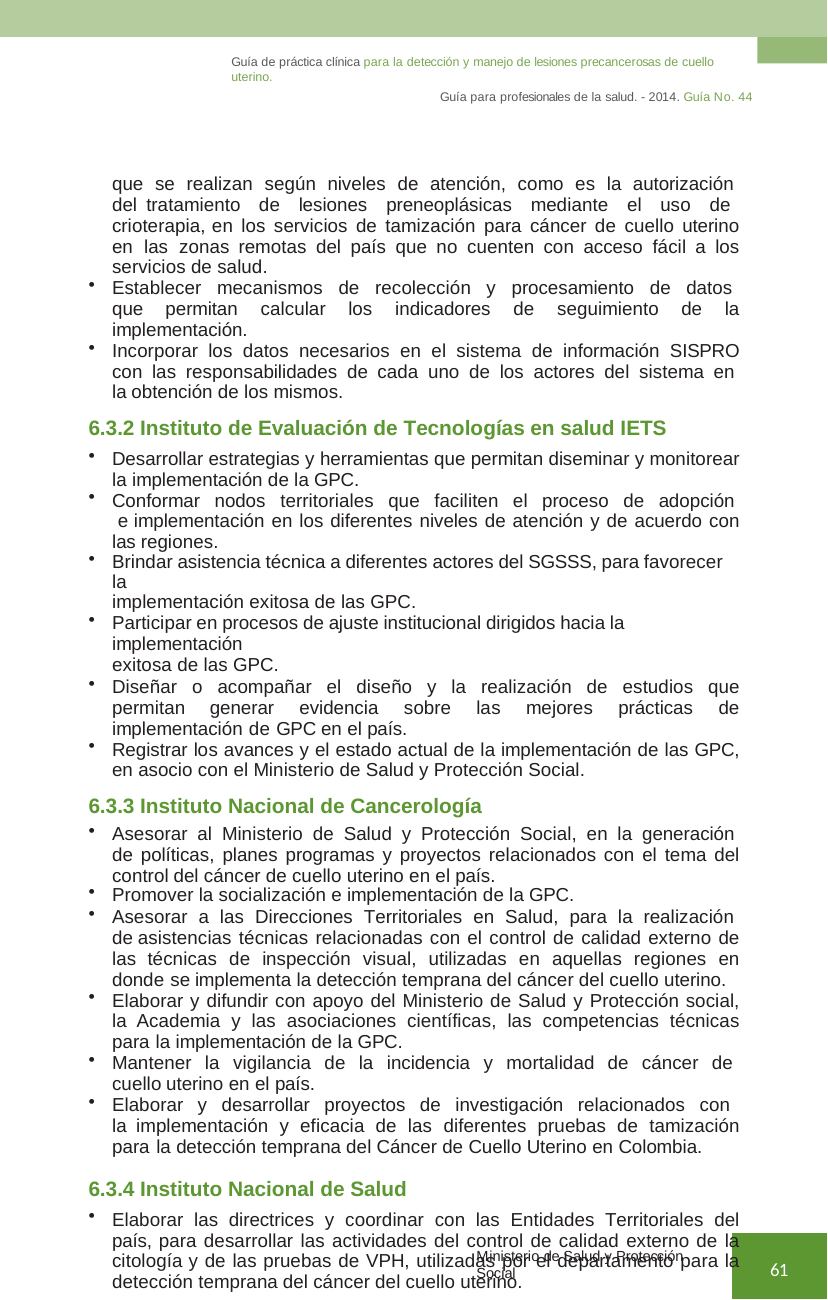

Guía de práctica clínica para la detección y manejo de lesiones precancerosas de cuello uterino.
Guía para profesionales de la salud. - 2014. Guía No. 44
que  se  realizan  según  niveles  de  atención,  como  es  la  autorización  del tratamiento  de  lesiones  preneoplásicas  mediante  el  uso  de  crioterapia, en los servicios de tamización para cáncer de cuello uterino en las zonas remotas del país que no cuenten con acceso fácil a los servicios de salud.
Establecer  mecanismos  de  recolección  y  procesamiento  de  datos  que permitan calcular los indicadores de seguimiento de la implementación.
Incorporar  los  datos  necesarios  en  el  sistema  de  información  SISPRO con  las  responsabilidades  de  cada  uno  de  los  actores  del  sistema  en  la obtención de los mismos.
6.3.2 Instituto de Evaluación de Tecnologías en salud IETS
Desarrollar estrategias y herramientas que permitan diseminar y monitorear la implementación de la GPC.
Conformar   nodos   territoriales   que   faciliten   el   proceso   de   adopción   e implementación en los diferentes niveles de atención y de acuerdo con las regiones.
Brindar asistencia técnica a diferentes actores del SGSSS, para favorecer la
implementación exitosa de las GPC.
Participar en procesos de ajuste institucional dirigidos hacia la implementación
exitosa de las GPC.
Diseñar o acompañar el diseño y la realización de estudios que permitan generar evidencia sobre las mejores prácticas de implementación de GPC en el país.
Registrar los avances y el estado actual de la implementación de las GPC, en asocio con el Ministerio de Salud y Protección Social.
6.3.3 Instituto Nacional de Cancerología
Asesorar  al  Ministerio  de  Salud  y  Protección  Social,  en  la  generación  de políticas, planes programas y proyectos relacionados con el tema del control del cáncer de cuello uterino en el país.
Promover la socialización e implementación de la GPC.
Asesorar  a  las  Direcciones  Territoriales  en  Salud,  para  la  realización  de asistencias técnicas relacionadas con el control de calidad externo de las técnicas de inspección visual, utilizadas en aquellas regiones en donde se implementa la detección temprana del cáncer del cuello uterino.
Elaborar y difundir con apoyo del Ministerio de Salud y Protección social, la Academia y las asociaciones científicas, las competencias técnicas para la implementación de la GPC.
Mantener  la  vigilancia  de  la  incidencia  y  mortalidad  de  cáncer  de  cuello uterino en el país.
Elaborar   y   desarrollar   proyectos   de   investigación   relacionados   con   la implementación y eficacia de las diferentes pruebas de tamización para la detección temprana del Cáncer de Cuello Uterino en Colombia.

6.3.4 Instituto Nacional de Salud
Elaborar las directrices y coordinar con las Entidades Territoriales del país, para desarrollar las actividades del control de calidad externo de la citología y de las pruebas de VPH, utilizadas por el departamento para la detección temprana del cáncer del cuello uterino.

Ministerio de Salud y Protección Social
61